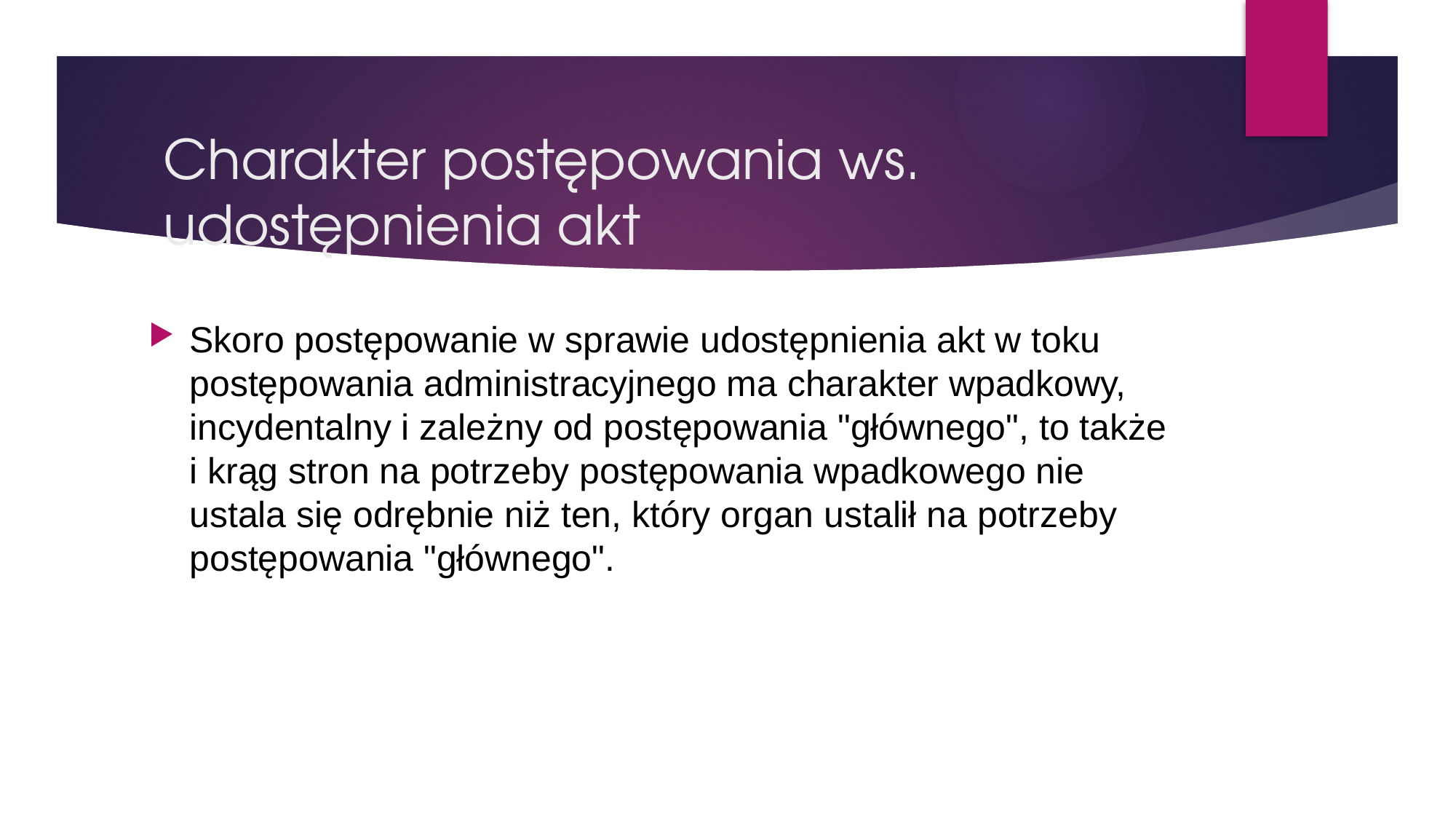

# Charakter postępowania ws. udostępnienia akt
Skoro postępowanie w sprawie udostępnienia akt w toku postępowania administracyjnego ma charakter wpadkowy, incydentalny i zależny od postępowania "głównego", to także i krąg stron na potrzeby postępowania wpadkowego nie ustala się odrębnie niż ten, który organ ustalił na potrzeby postępowania "głównego".